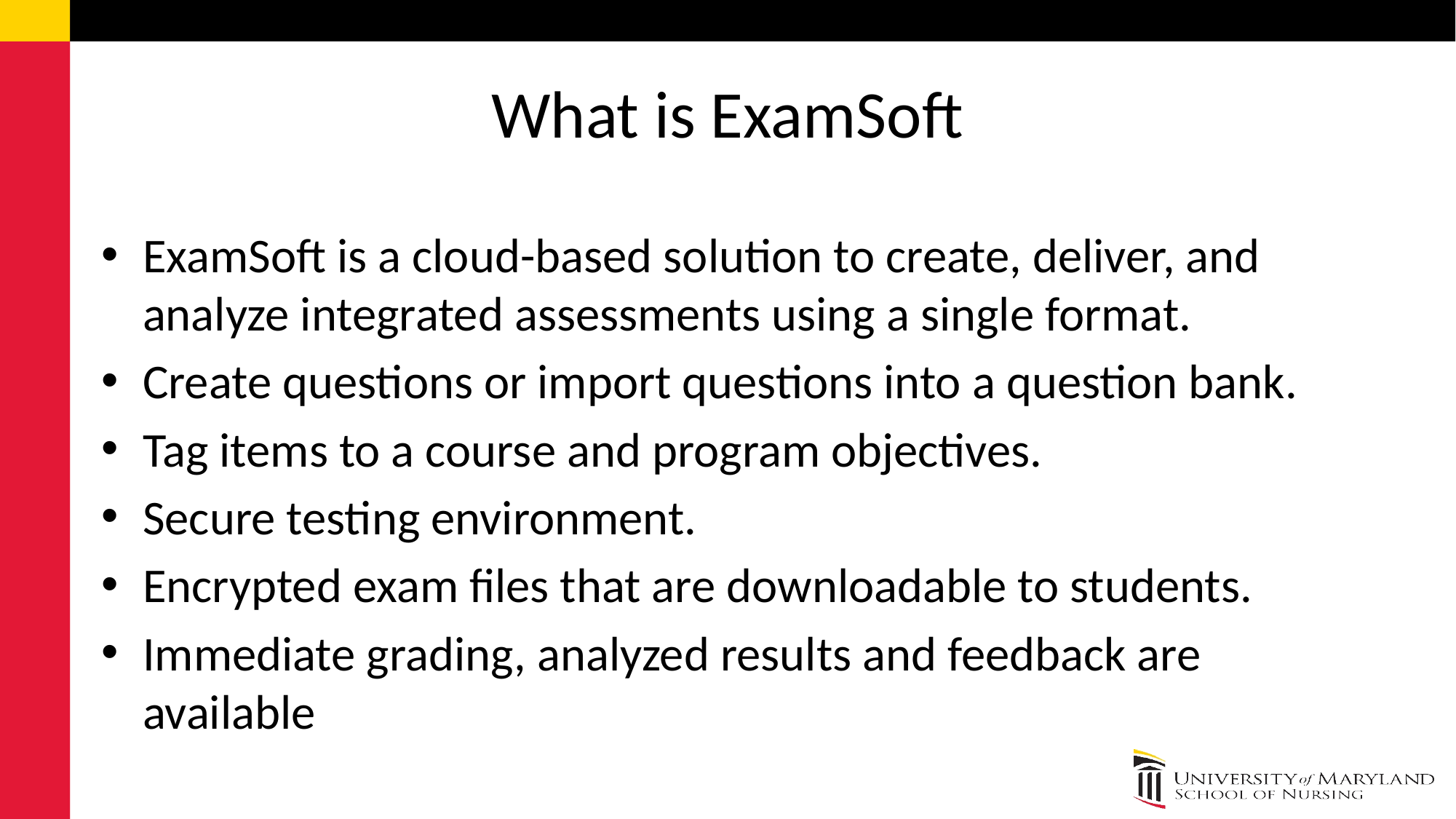

# What is ExamSoft
ExamSoft is a cloud-based solution to create, deliver, and analyze integrated assessments using a single format.
Create questions or import questions into a question bank.
Tag items to a course and program objectives.
Secure testing environment.
Encrypted exam files that are downloadable to students.
Immediate grading, analyzed results and feedback are available